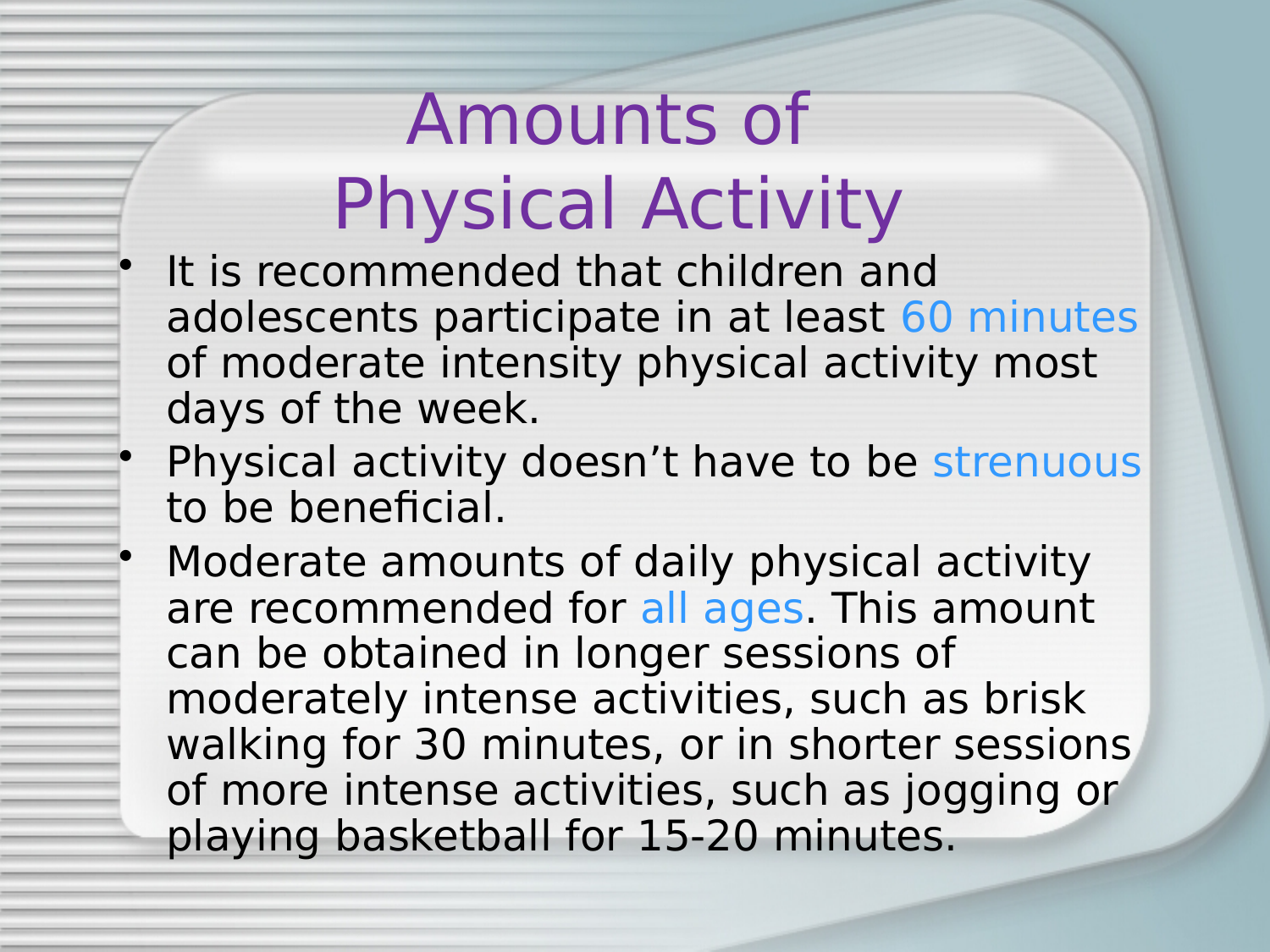

# Amounts of Physical Activity
It is recommended that children and adolescents participate in at least 60 minutes of moderate intensity physical activity most days of the week.
Physical activity doesn’t have to be strenuous to be beneficial.
Moderate amounts of daily physical activity are recommended for all ages. This amount can be obtained in longer sessions of moderately intense activities, such as brisk walking for 30 minutes, or in shorter sessions of more intense activities, such as jogging or playing basketball for 15-20 minutes.